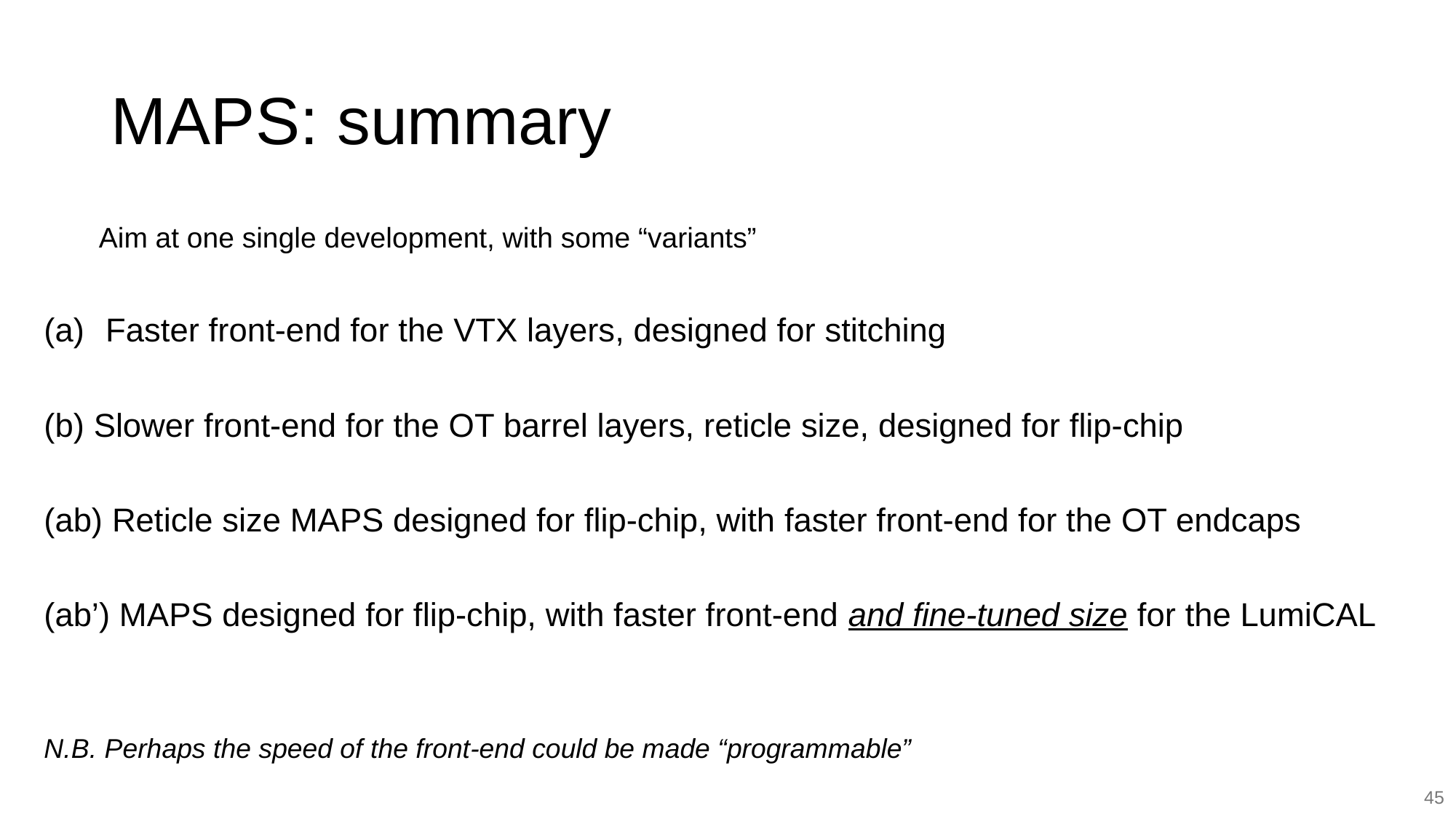

# MAPS: summary
Aim at one single development, with some “variants”

Faster front-end for the VTX layers, designed for stitching

(b) Slower front-end for the OT barrel layers, reticle size, designed for flip-chip

(ab) Reticle size MAPS designed for flip-chip, with faster front-end for the OT endcaps

(ab’) MAPS designed for flip-chip, with faster front-end and fine-tuned size for the LumiCAL

N.B. Perhaps the speed of the front-end could be made “programmable”

45